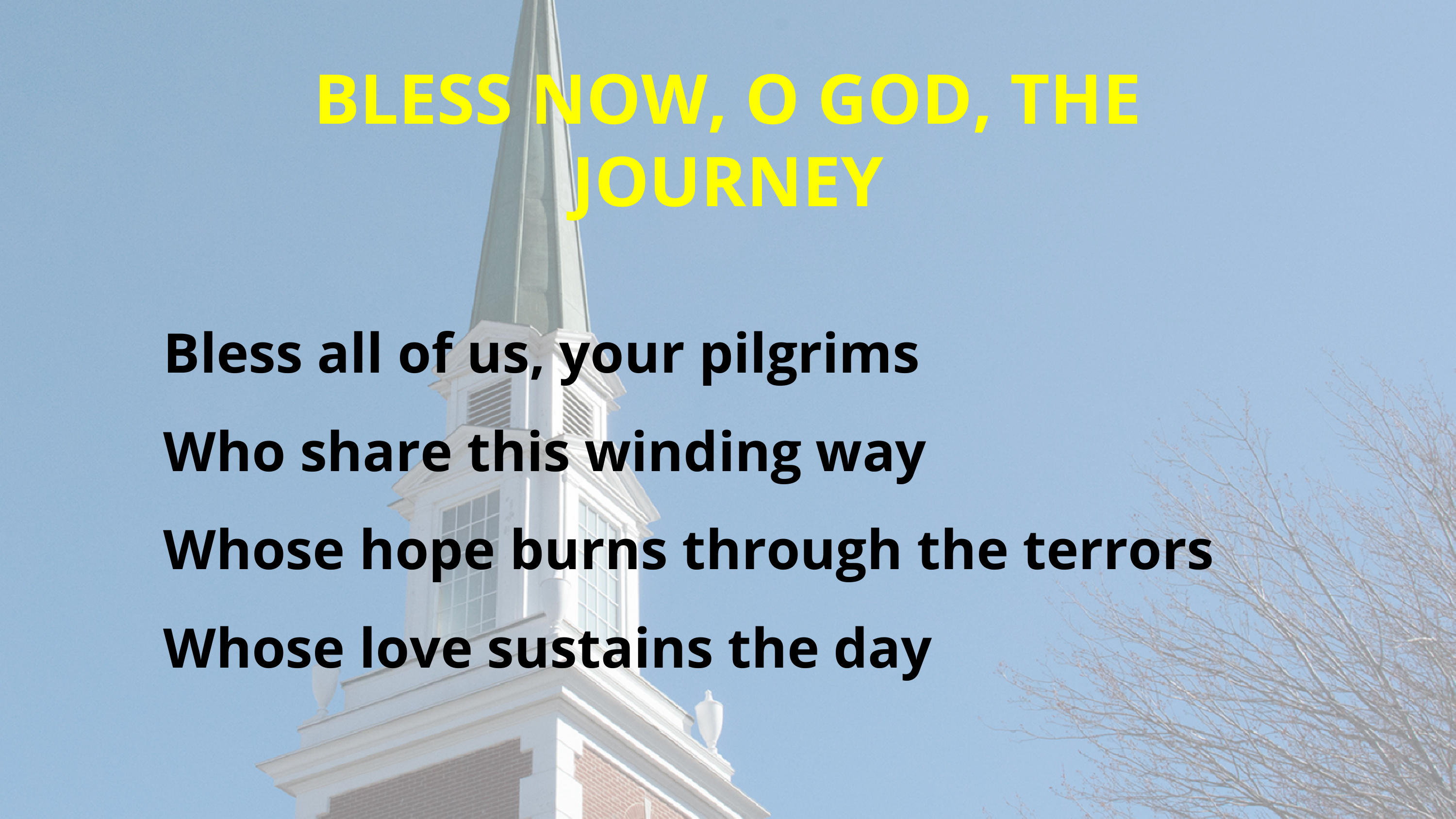

BLESS NOW, O GOD, THE JOURNEY

Bless all of us, your pilgrims
Who share this winding way
Whose hope burns through the terrors
Whose love sustains the day